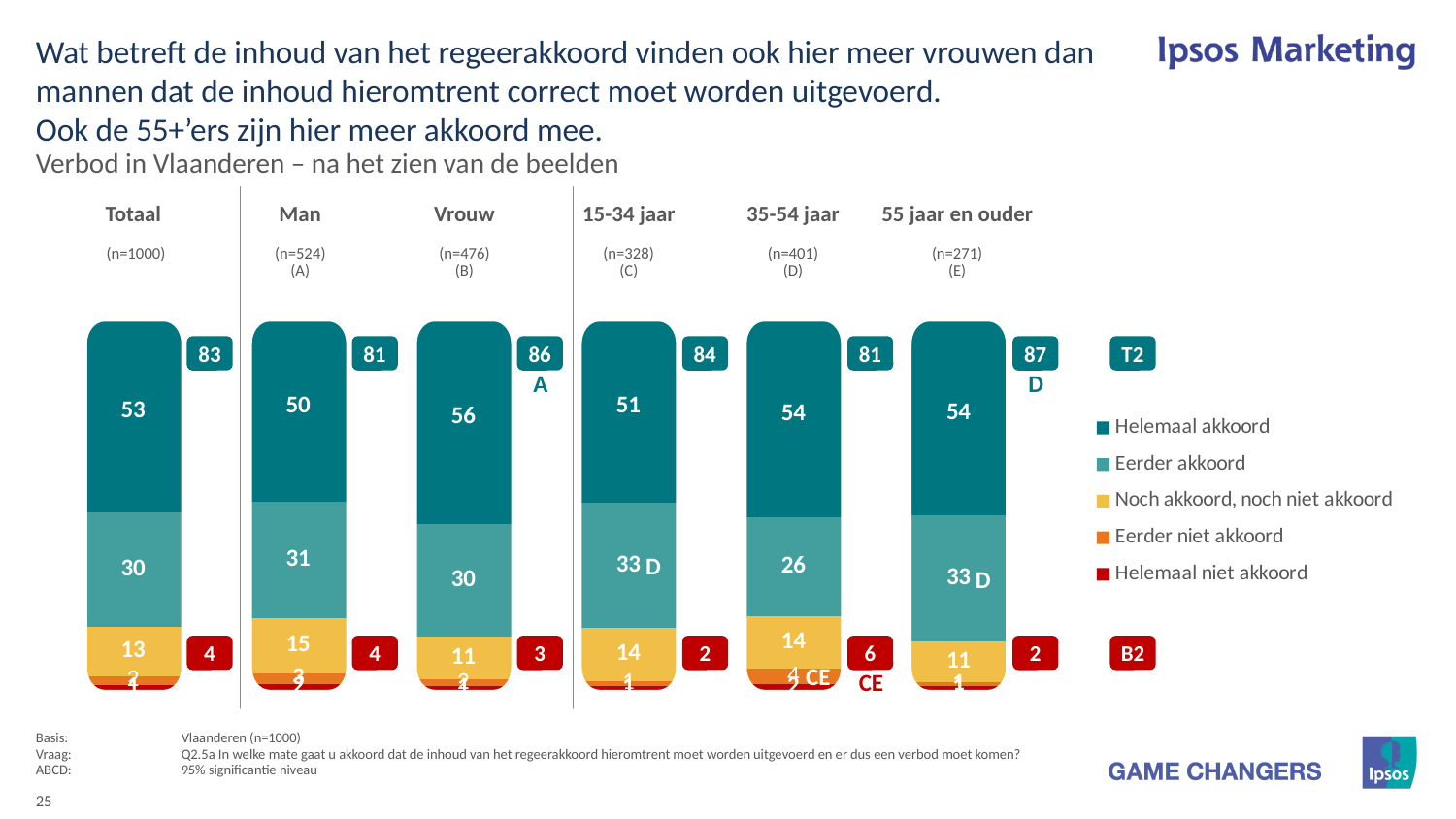

Wat betreft de inhoud van het regeerakkoord vinden ook hier meer vrouwen dan mannen dat de inhoud hieromtrent correct moet worden uitgevoerd.
Ook de 55+’ers zijn hier meer akkoord mee.
# Verbod in Vlaanderen – na het zien van de beelden
| Totaal | Man | Vrouw | 15-34 jaar | 35-54 jaar | 55 jaar en ouder |
| --- | --- | --- | --- | --- | --- |
| (n=1000) | (n=524) | (n=476) | (n=328) | (n=401) | (n=271) |
|  | (A) | (B) | (C) | (D) | (E) |

### Chart

| Category | Helemaal niet akkoord | Eerder niet akkoord | Noch akkoord, noch niet akkoord | Eerder akkoord | Helemaal akkoord |
|---|---|---|---|---|---|
| Total  | 1.4 | 2.3 | 13.0 | 30.3 | 53.0 |
| Man | 1.72 | 2.67 | 14.69 | 30.73 | 50.19 |
| Vrouw | 1.05 | 1.89 | 11.13 | 29.83 | 56.09 |
| 15-34 | 1.22 | 1.22 | 14.02 | 32.93 | 50.61 |
| 35-54 | 1.75 | 3.99 | 13.72 | 26.18 | 54.36 |
| 55+ | 1.11 | 1.11 | 10.7 | 33.21 | 53.87 |
83
81
86
84
81
87
T2
A
D
D
D
4
4
3
2
6
2
B2
CE
CE
Basis:	Vlaanderen (n=1000)
Vraag:	Q2.5a In welke mate gaat u akkoord dat de inhoud van het regeerakkoord hieromtrent moet worden uitgevoerd en er dus een verbod moet komen?
ABCD:	95% significantie niveau